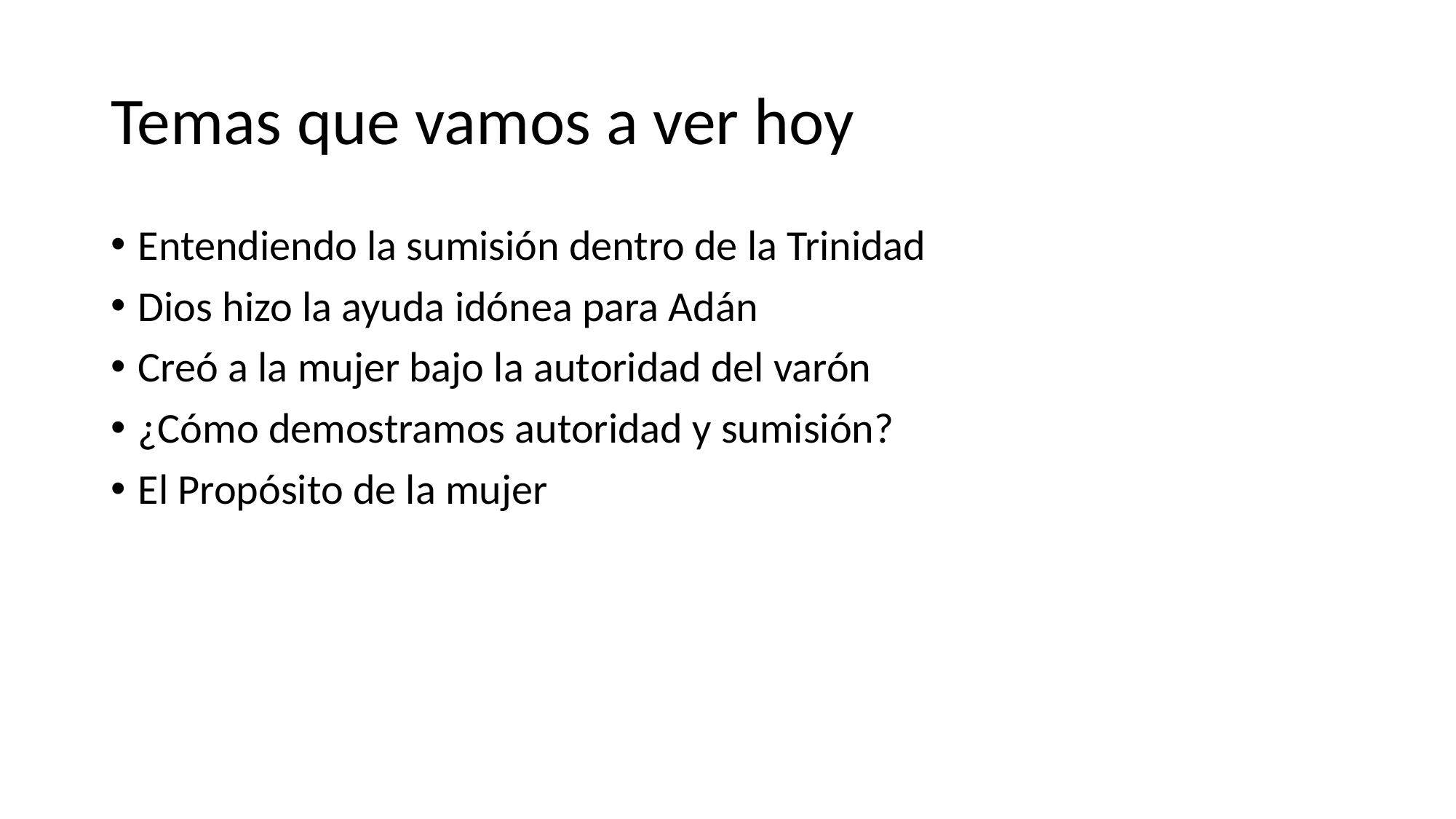

# Temas que vamos a ver hoy
Entendiendo la sumisión dentro de la Trinidad
Dios hizo la ayuda idónea para Adán
Creó a la mujer bajo la autoridad del varón
¿Cómo demostramos autoridad y sumisión?
El Propósito de la mujer